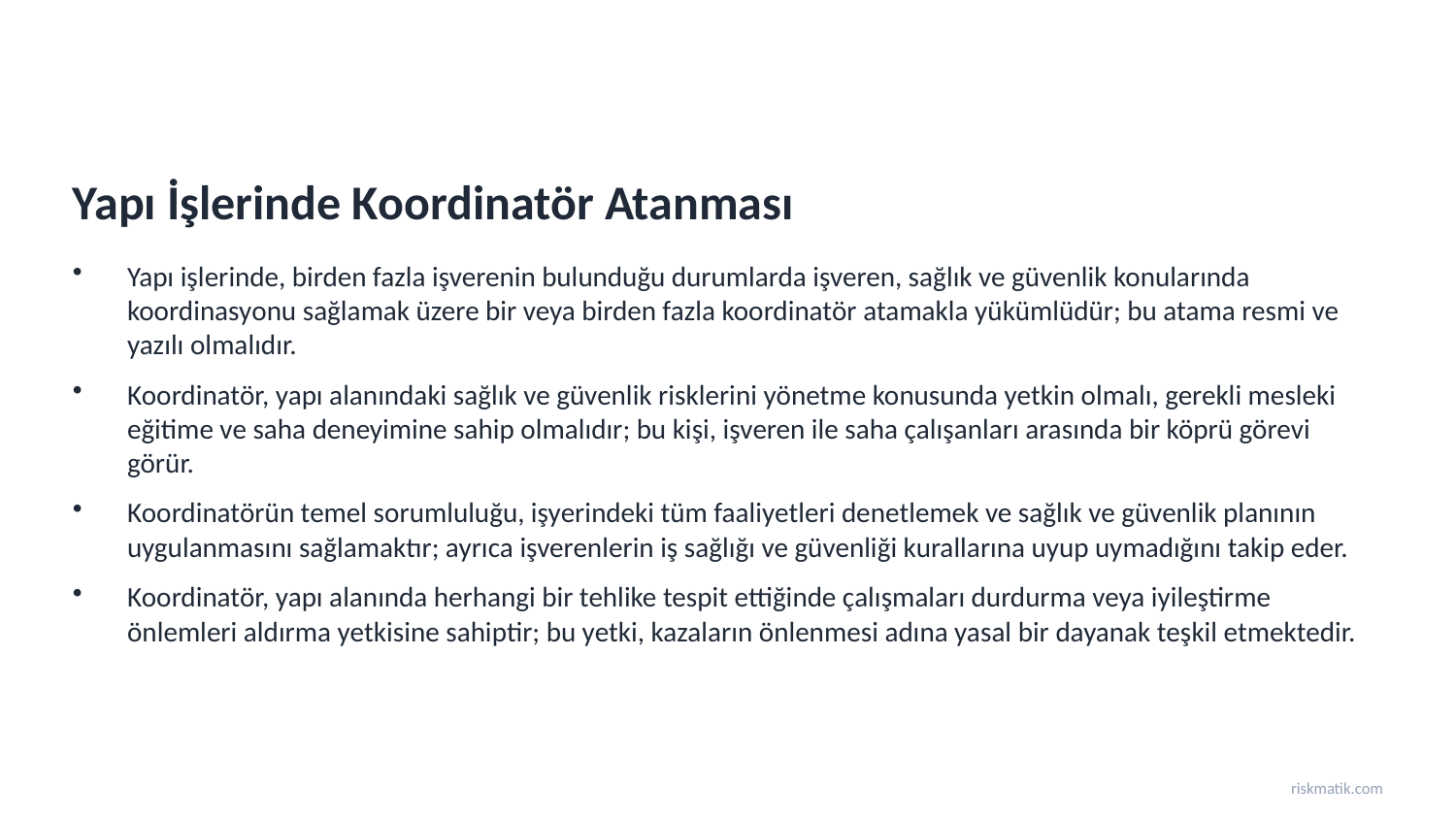

Yapı İşlerinde Koordinatör Atanması
Yapı işlerinde, birden fazla işverenin bulunduğu durumlarda işveren, sağlık ve güvenlik konularında koordinasyonu sağlamak üzere bir veya birden fazla koordinatör atamakla yükümlüdür; bu atama resmi ve yazılı olmalıdır.
Koordinatör, yapı alanındaki sağlık ve güvenlik risklerini yönetme konusunda yetkin olmalı, gerekli mesleki eğitime ve saha deneyimine sahip olmalıdır; bu kişi, işveren ile saha çalışanları arasında bir köprü görevi görür.
Koordinatörün temel sorumluluğu, işyerindeki tüm faaliyetleri denetlemek ve sağlık ve güvenlik planının uygulanmasını sağlamaktır; ayrıca işverenlerin iş sağlığı ve güvenliği kurallarına uyup uymadığını takip eder.
Koordinatör, yapı alanında herhangi bir tehlike tespit ettiğinde çalışmaları durdurma veya iyileştirme önlemleri aldırma yetkisine sahiptir; bu yetki, kazaların önlenmesi adına yasal bir dayanak teşkil etmektedir.
riskmatik.com